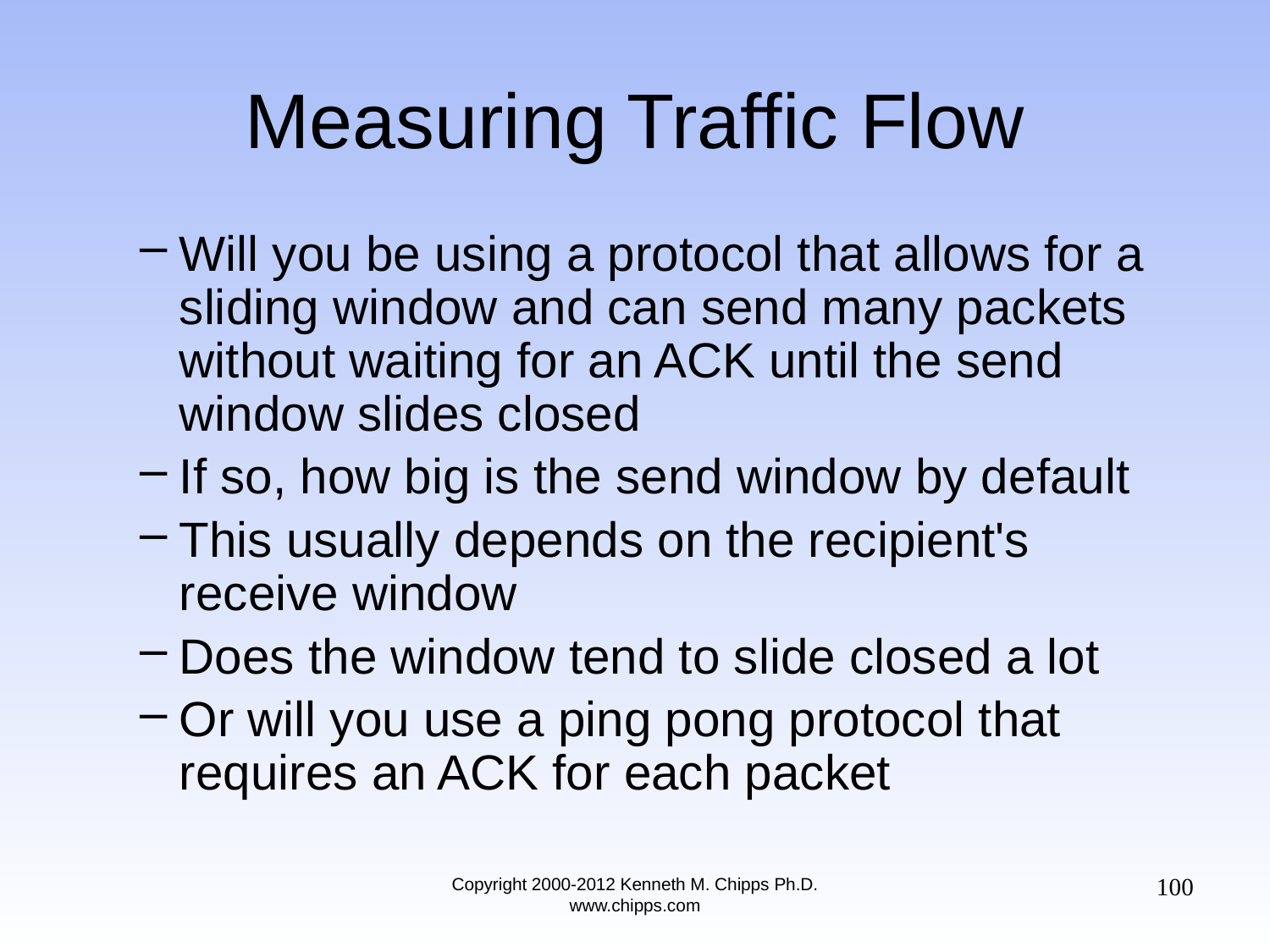

# Measuring Traffic Flow
Will you be using a protocol that allows for a sliding window and can send many packets without waiting for an ACK until the send window slides closed
If so, how big is the send window by default
This usually depends on the recipient's receive window
Does the window tend to slide closed a lot
Or will you use a ping pong protocol that requires an ACK for each packet
100
Copyright 2000-2012 Kenneth M. Chipps Ph.D. www.chipps.com